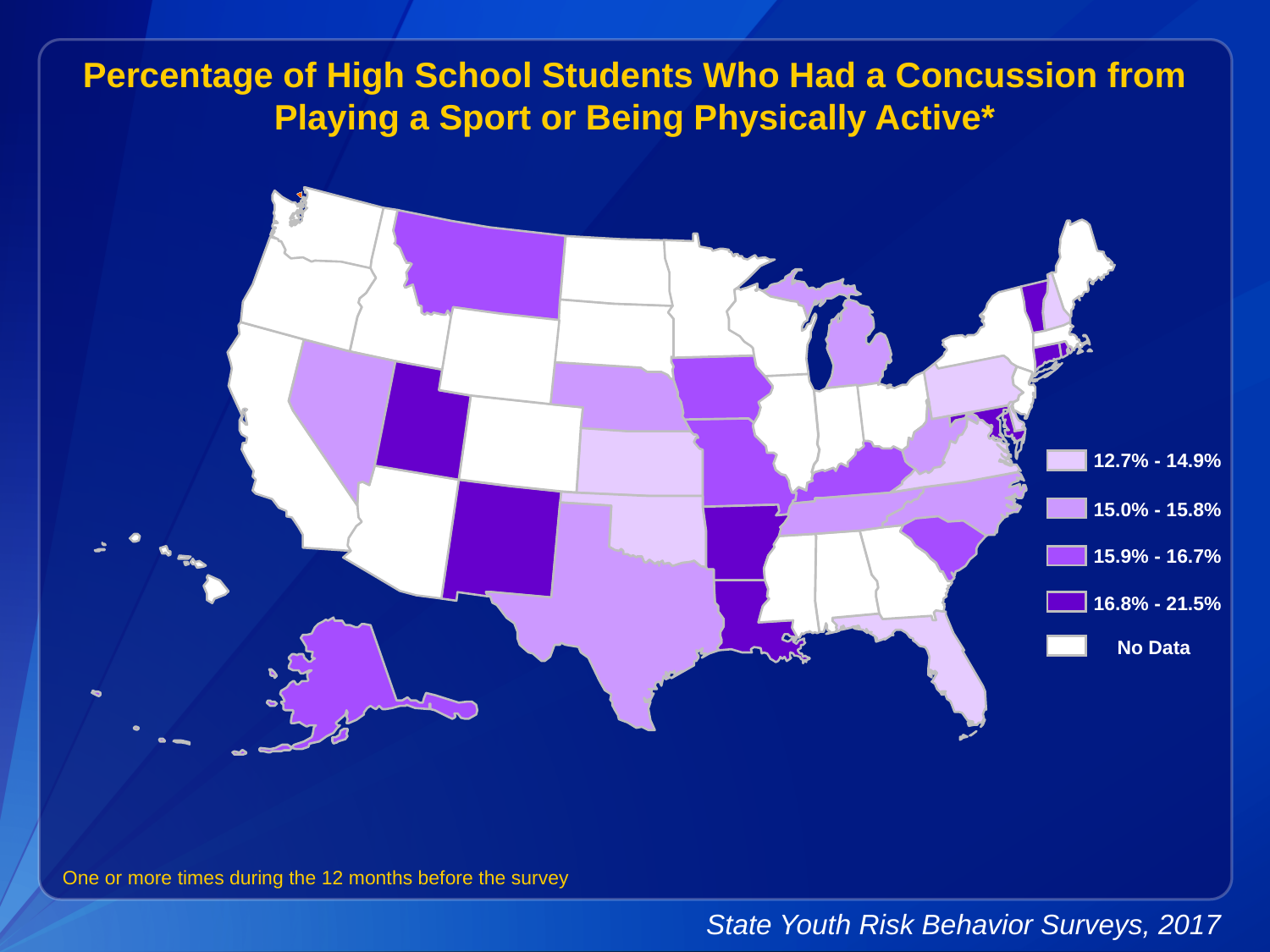

Percentage of High School Students Who Had a Concussion from Playing a Sport or Being Physically Active*

12.7% - 14.9%

15.0% - 15.8%

15.9% - 16.7%

16.8% - 21.5%

No Data

One or more times during the 12 months before the survey
State Youth Risk Behavior Surveys, 2017